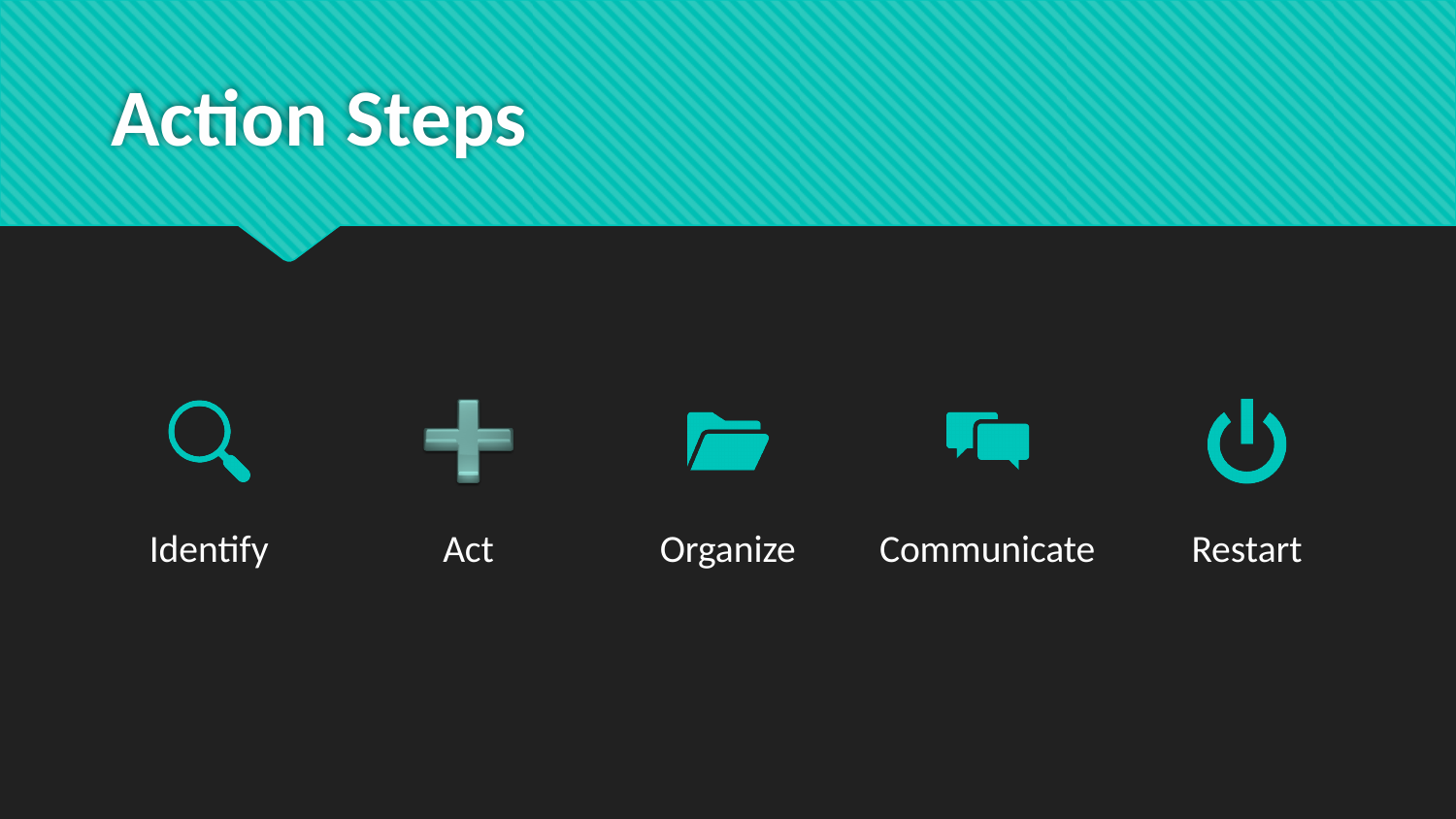

# Action Steps
Identify
Act
Organize
Communicate
Restart